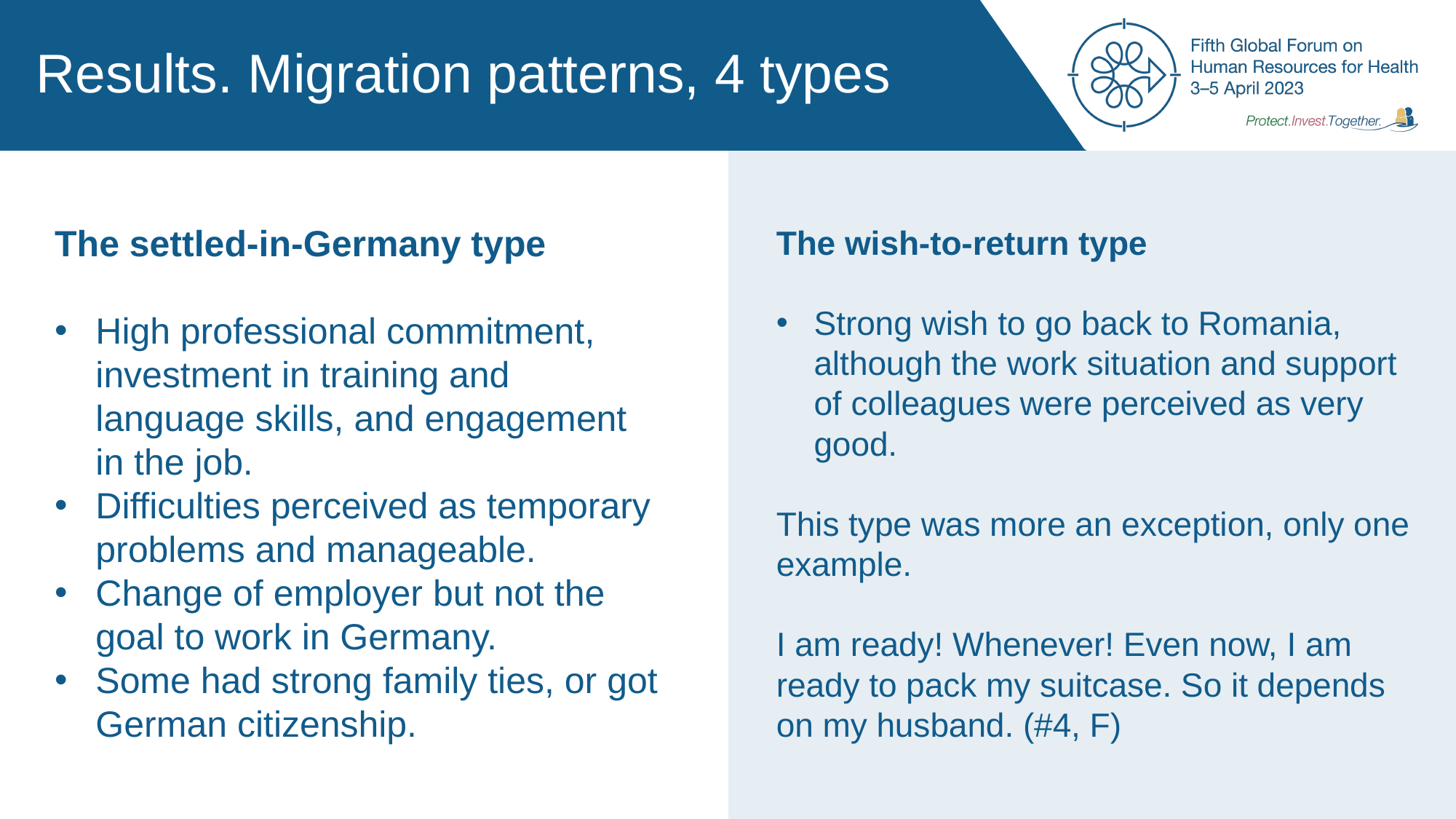

# Results. Migration patterns, 4 types
The settled-in-Germany type

High professional commitment, investment in training and language skills, and engagement in the job.
Difficulties perceived as temporary problems and manageable.
Change of employer but not the goal to work in Germany.
Some had strong family ties, or got German citizenship.
The wish-to-return type

Strong wish to go back to Romania, although the work situation and support of colleagues were perceived as very good.

This type was more an exception, only one example.

I am ready! Whenever! Even now, I am ready to pack my suitcase. So it depends on my husband. (#4, F)